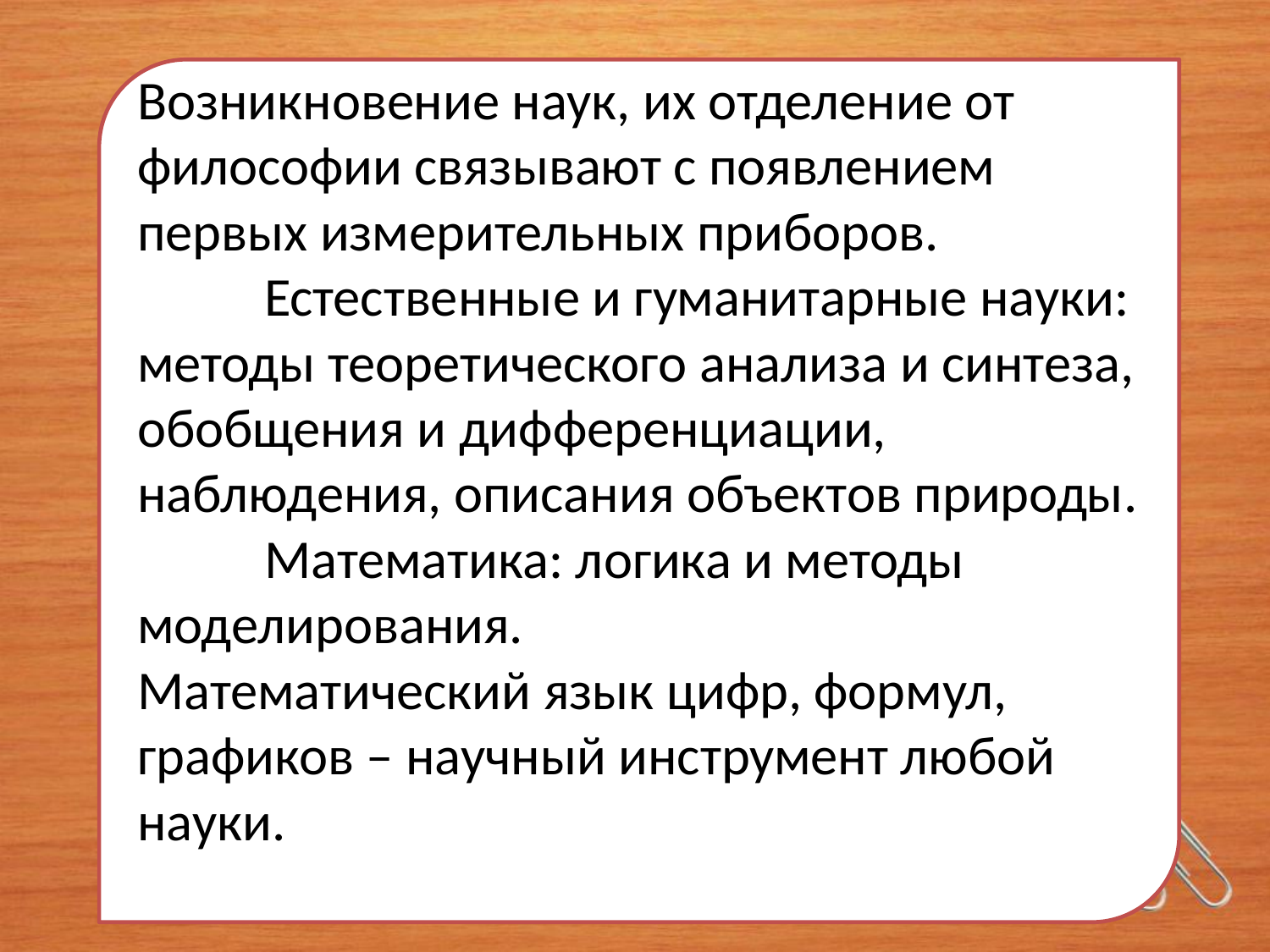

Заголовок слайда
Возникновение наук, их отделение от философии связывают с появлением первых измерительных приборов.
	Естественные и гуманитарные науки: методы теоретического анализа и синтеза, обобщения и дифференциации, наблюдения, описания объектов природы.
	Математика: логика и методы моделирования.
Математический язык цифр, формул, графиков – научный инструмент любой науки.